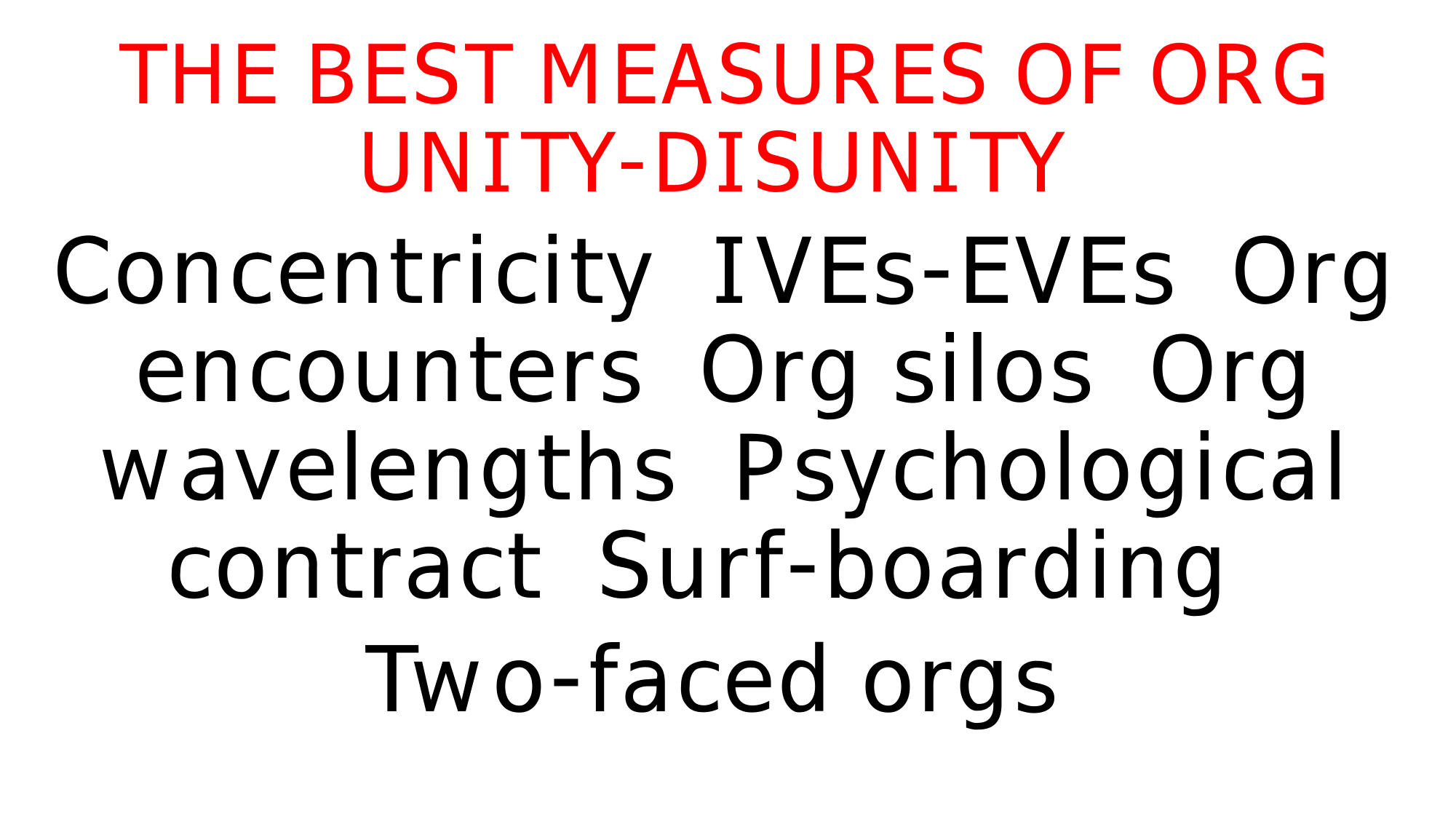

THE BEST MEASURES OF ORG UNITY-DISUNITY
Concentricity  IVEs-EVEs  Org encounters  Org silos  Org wavelengths  Psychological contract  Surf-boarding
Two-faced orgs